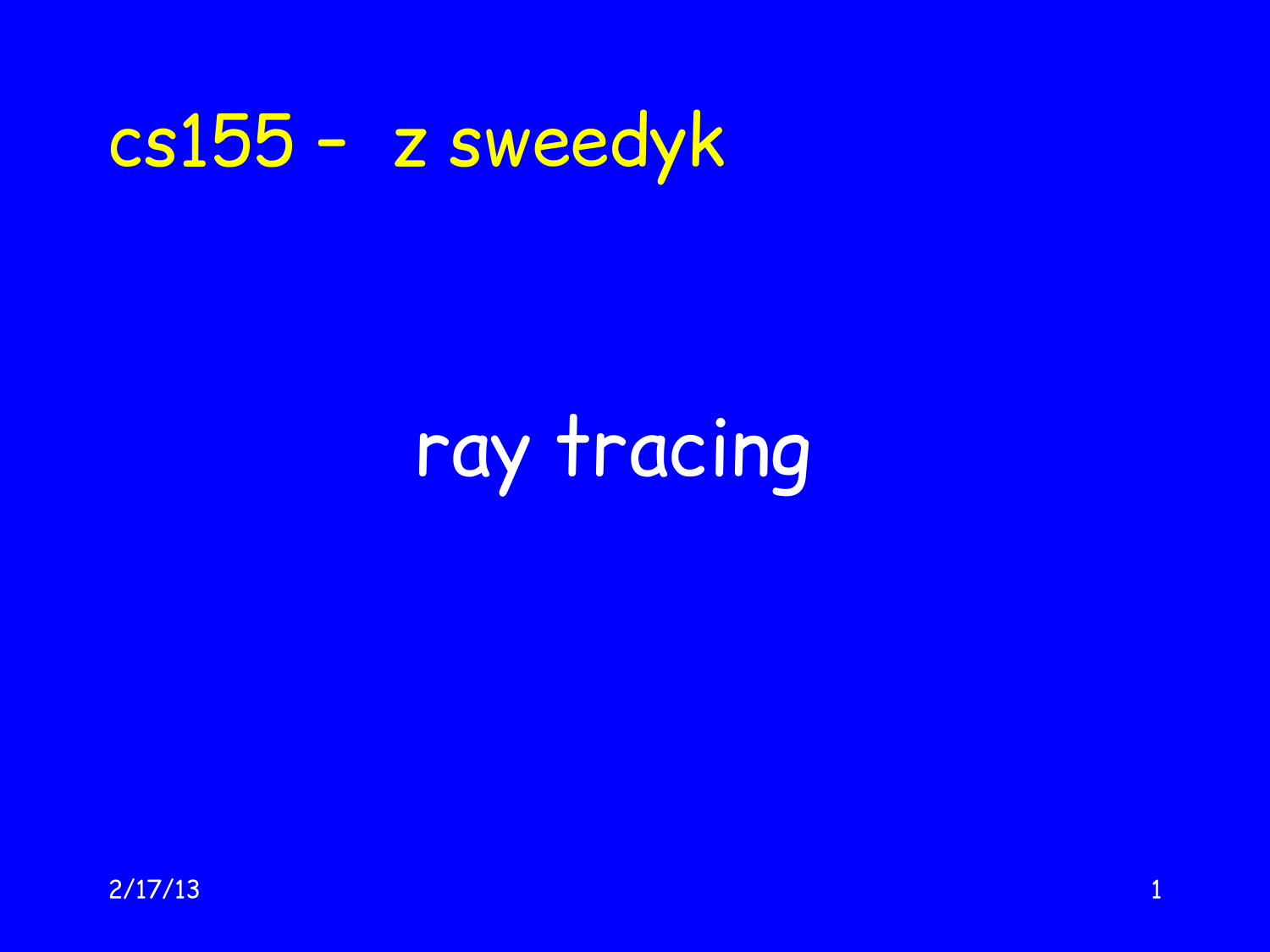

# cs155 –  z sweedyk
ray tracing
2/17/13
1